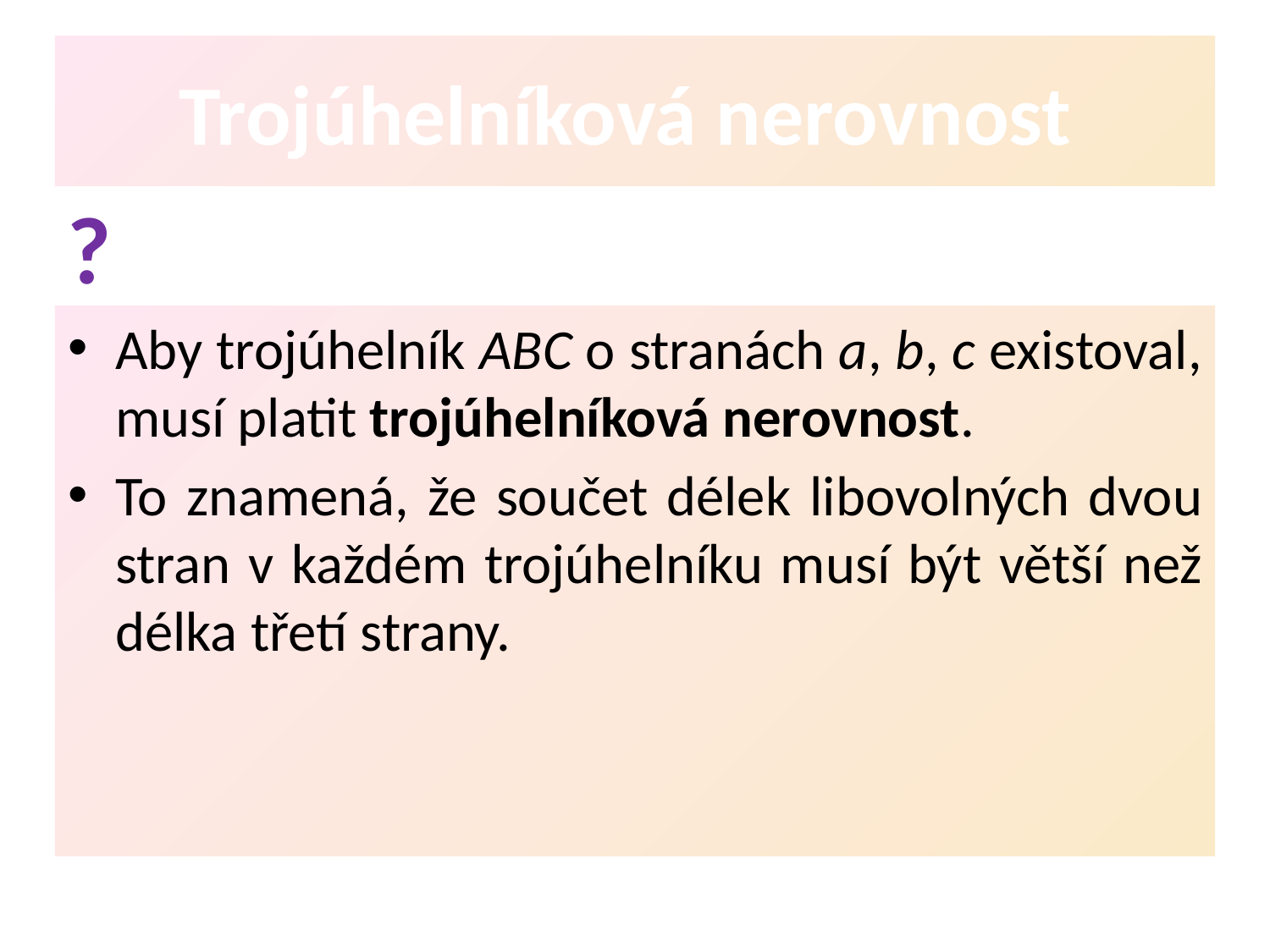

Trojúhelníková nerovnost
?
Aby trojúhelník ABC o stranách a, b, c existoval, musí platit trojúhelníková nerovnost.
To znamená, že součet délek libovolných dvou stran v každém trojúhelníku musí být větší než délka třetí strany.